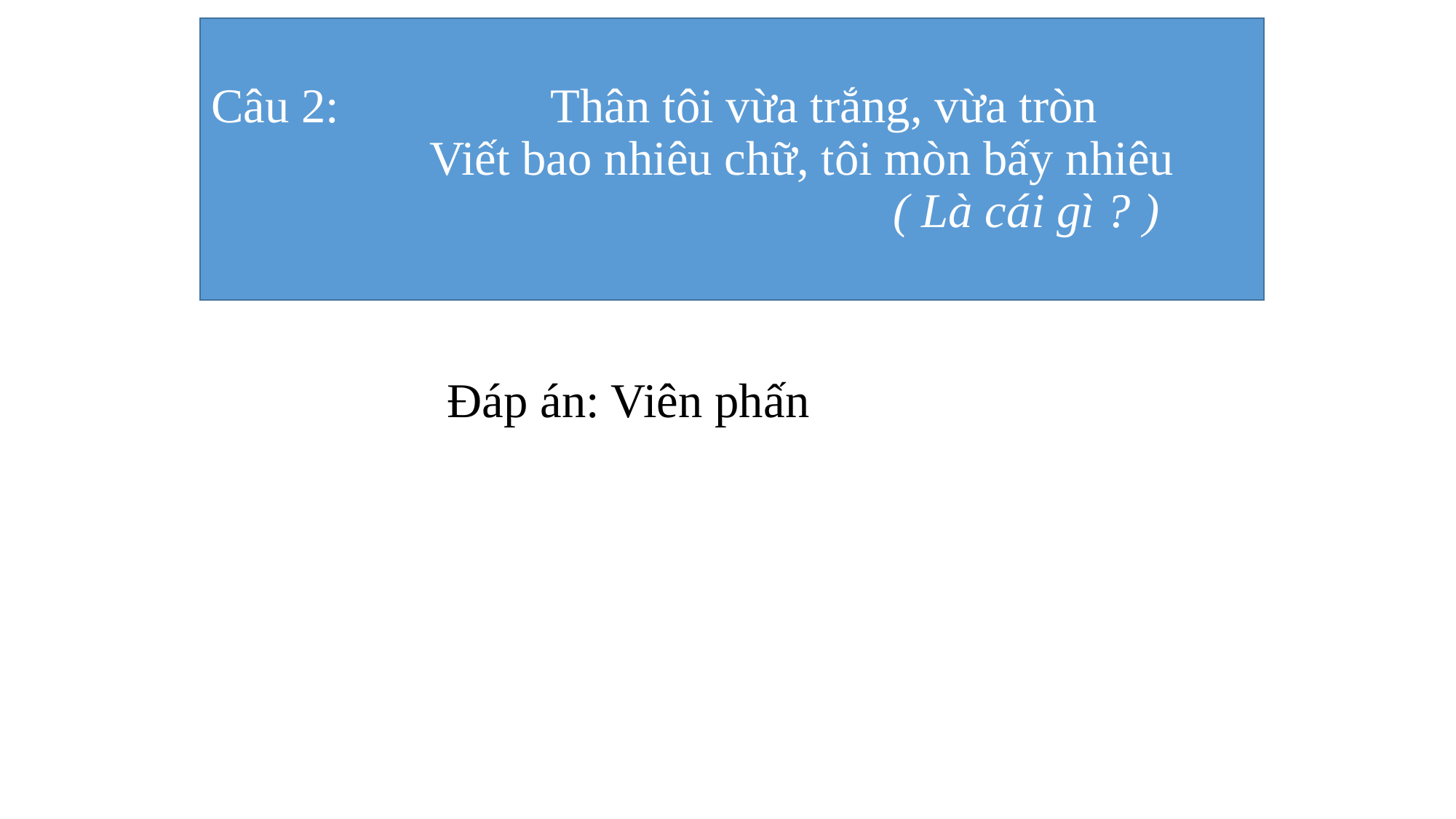

# Câu 2:    		 Thân tôi vừa trắng, vừa tròn Viết bao nhiêu chữ, tôi mòn bấy nhiêu ( Là cái gì ? )

Đáp án: Viên phấn